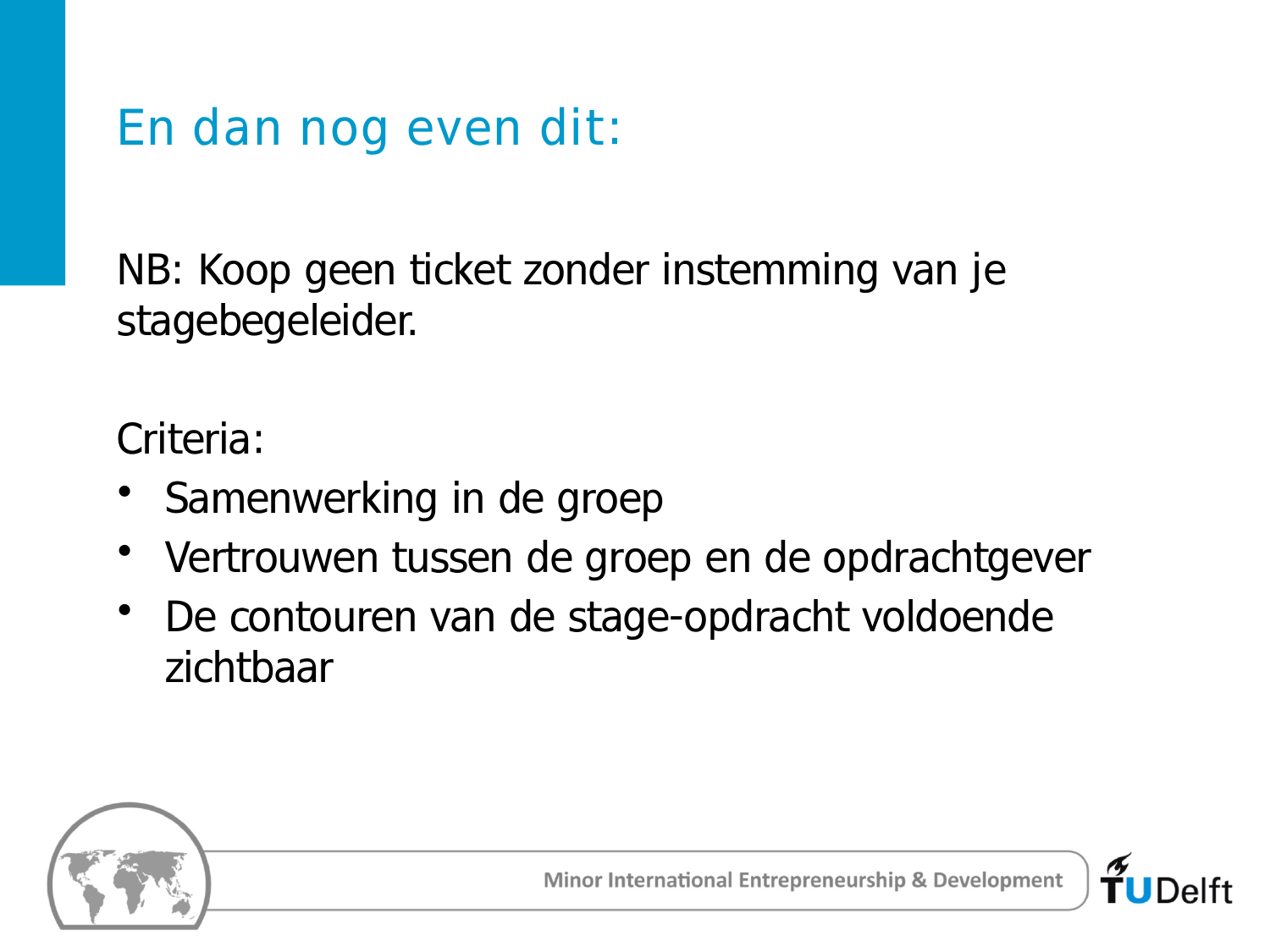

# En dan nog even dit:
NB: Koop geen ticket zonder instemming van je stagebegeleider.

Criteria:
Samenwerking in de groep
Vertrouwen tussen de groep en de opdrachtgever
De contouren van de stage-opdracht voldoende zichtbaar